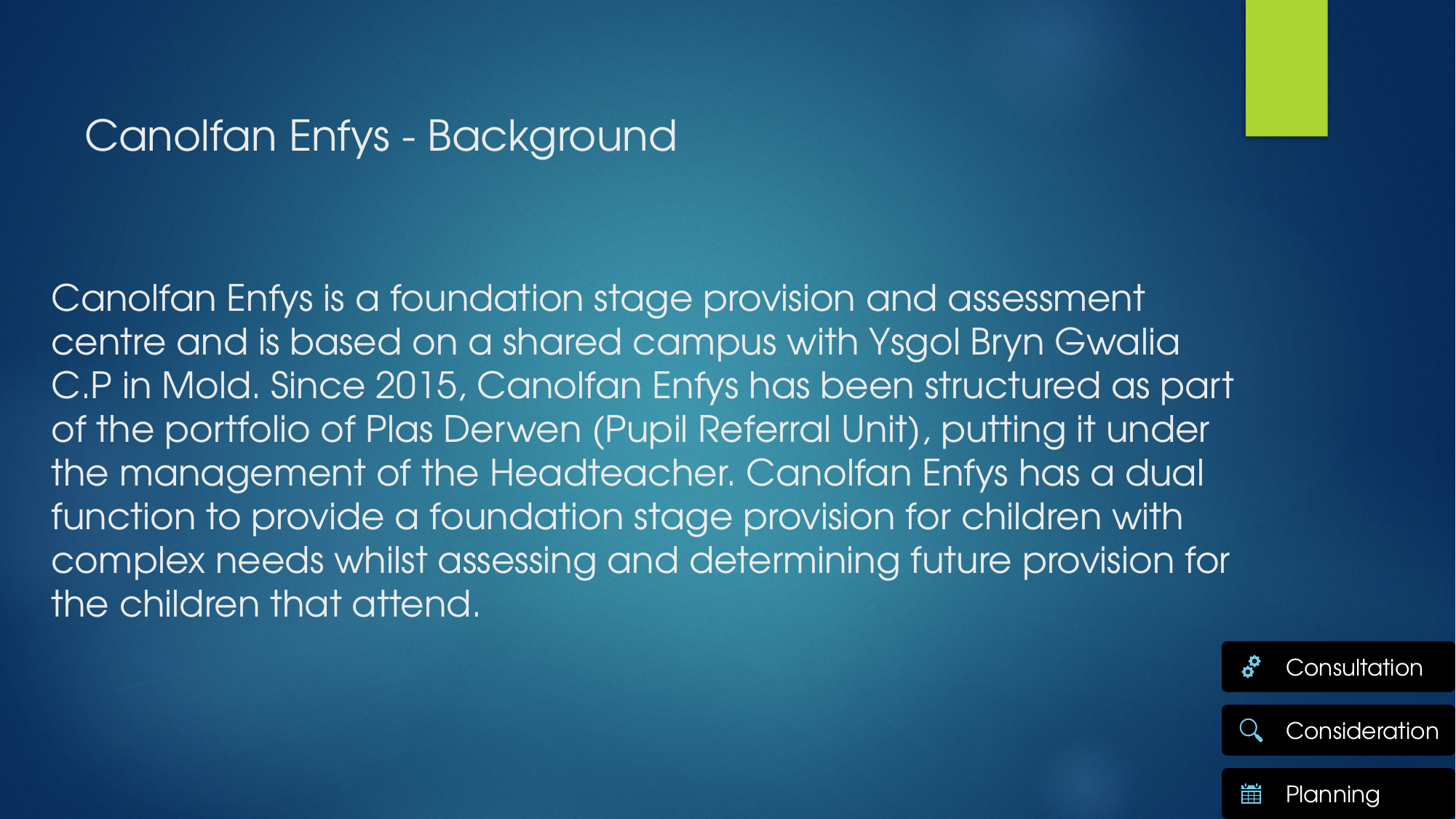

# Canolfan Enfys - Background

Canolfan Enfys is a foundation stage provision and assessment centre and is based on a shared campus with Ysgol Bryn Gwalia C.P in Mold. Since 2015, Canolfan Enfys has been structured as part of the portfolio of Plas Derwen (Pupil Referral Unit), putting it under the management of the Headteacher. Canolfan Enfys has a dual function to provide a foundation stage provision for children with complex needs whilst assessing and determining future provision for the children that attend.

Consultation
Consideration
Planning